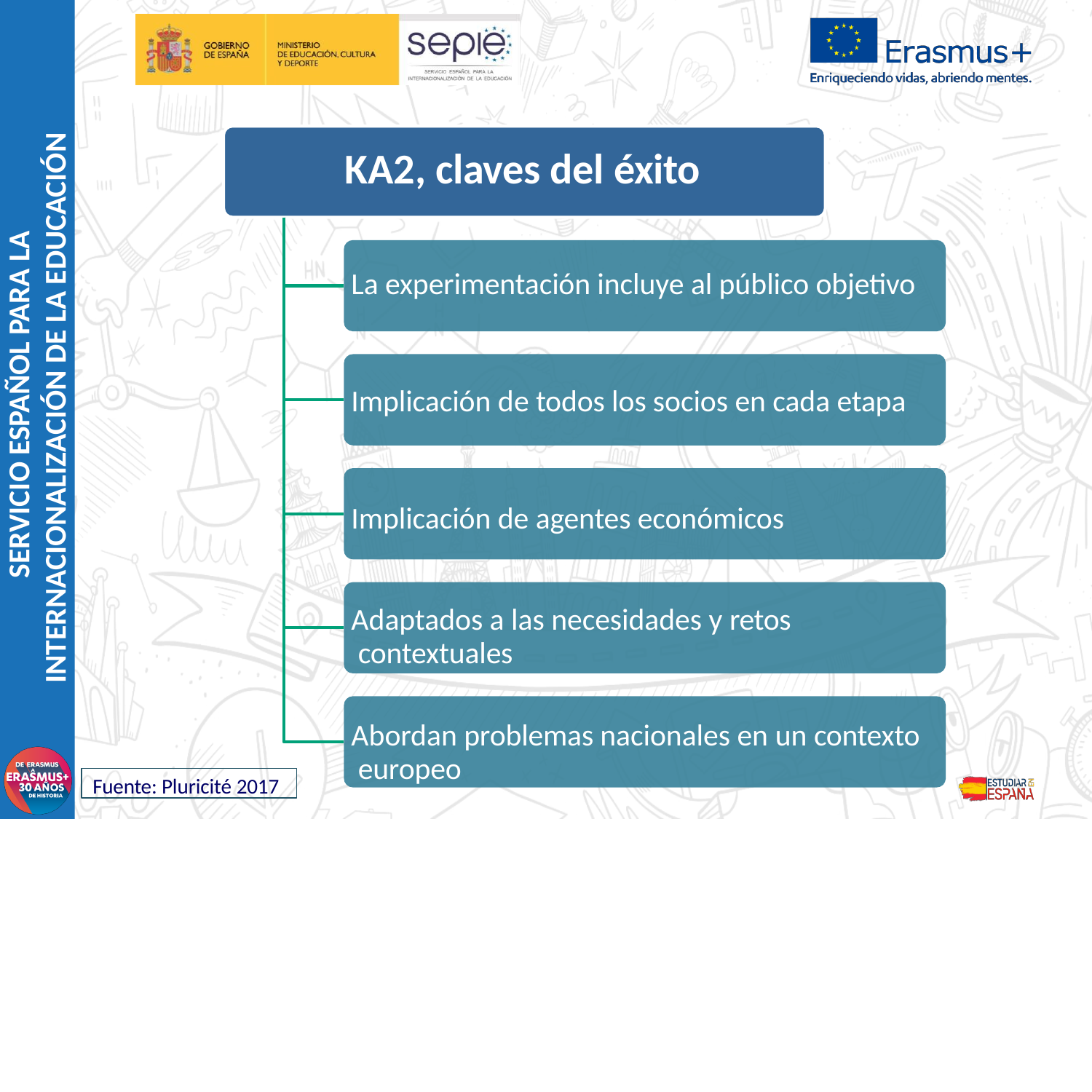

SERVICIO ESPAÑOL PARA LA
INTERNACIONALIZACIÓN DE LA EDUCACIÓN
# KA2, claves del éxito

La experimentación incluye al público objetivo

Implicación de todos los socios en cada etapa

Implicación de agentes económicos

Adaptados a las necesidades y retos  contextuales

Abordan problemas nacionales en un contexto  europeo

Fuente: Pluricité 2017